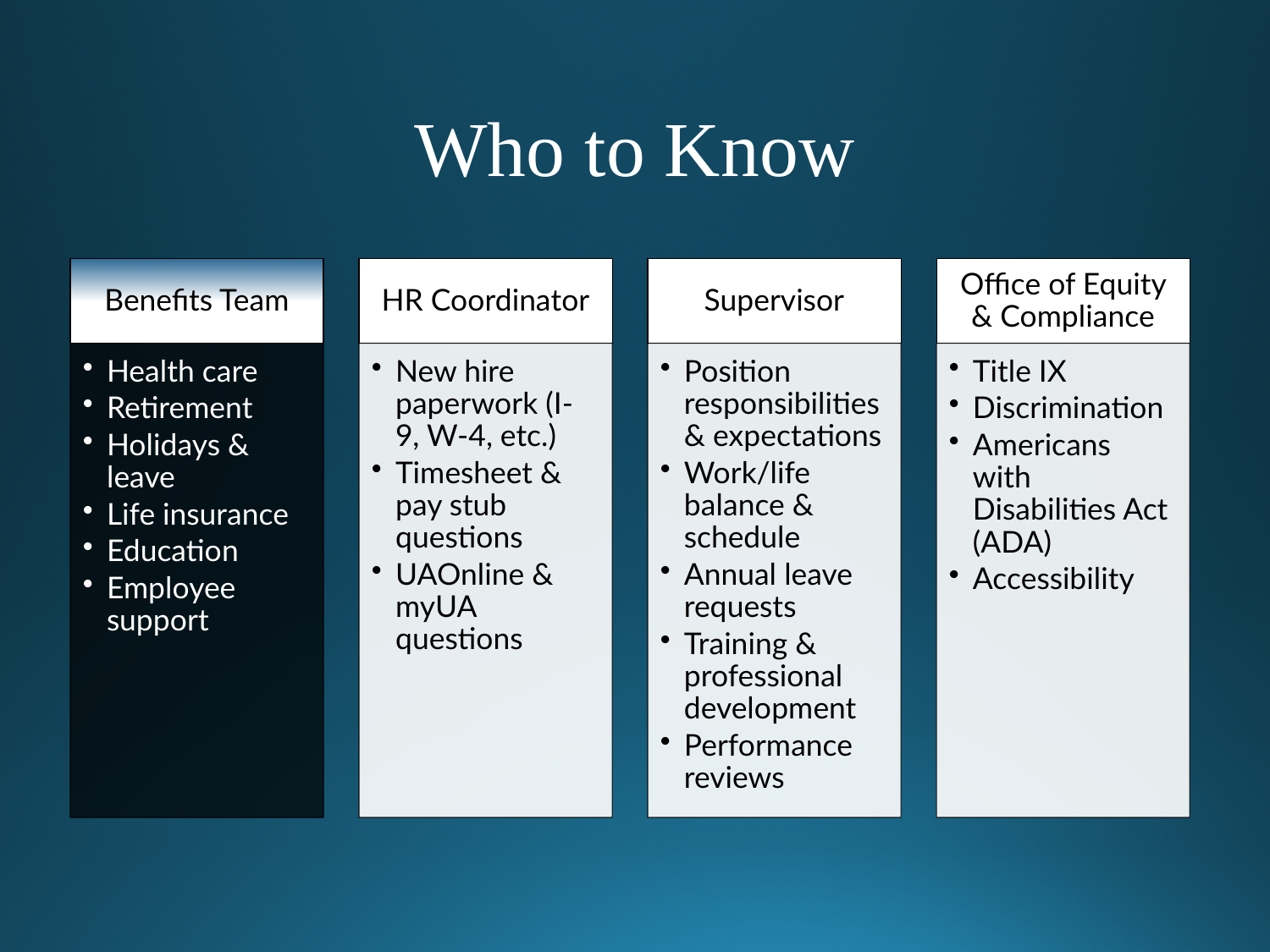

Who to Know
Benefits Team
Health care
Retirement
Holidays & leave
Life insurance
Education
Employee support
HR Coordinator
New hire paperwork (I-9, W-4, etc.)
Timesheet & pay stub questions
UAOnline & myUA questions
Supervisor
Position responsibilities & expectations
Work/life balance & schedule
Annual leave requests
Training & professional development
Performance reviews
Office of Equity & Compliance
Title IX
Discrimination
Americans with Disabilities Act (ADA)
Accessibility